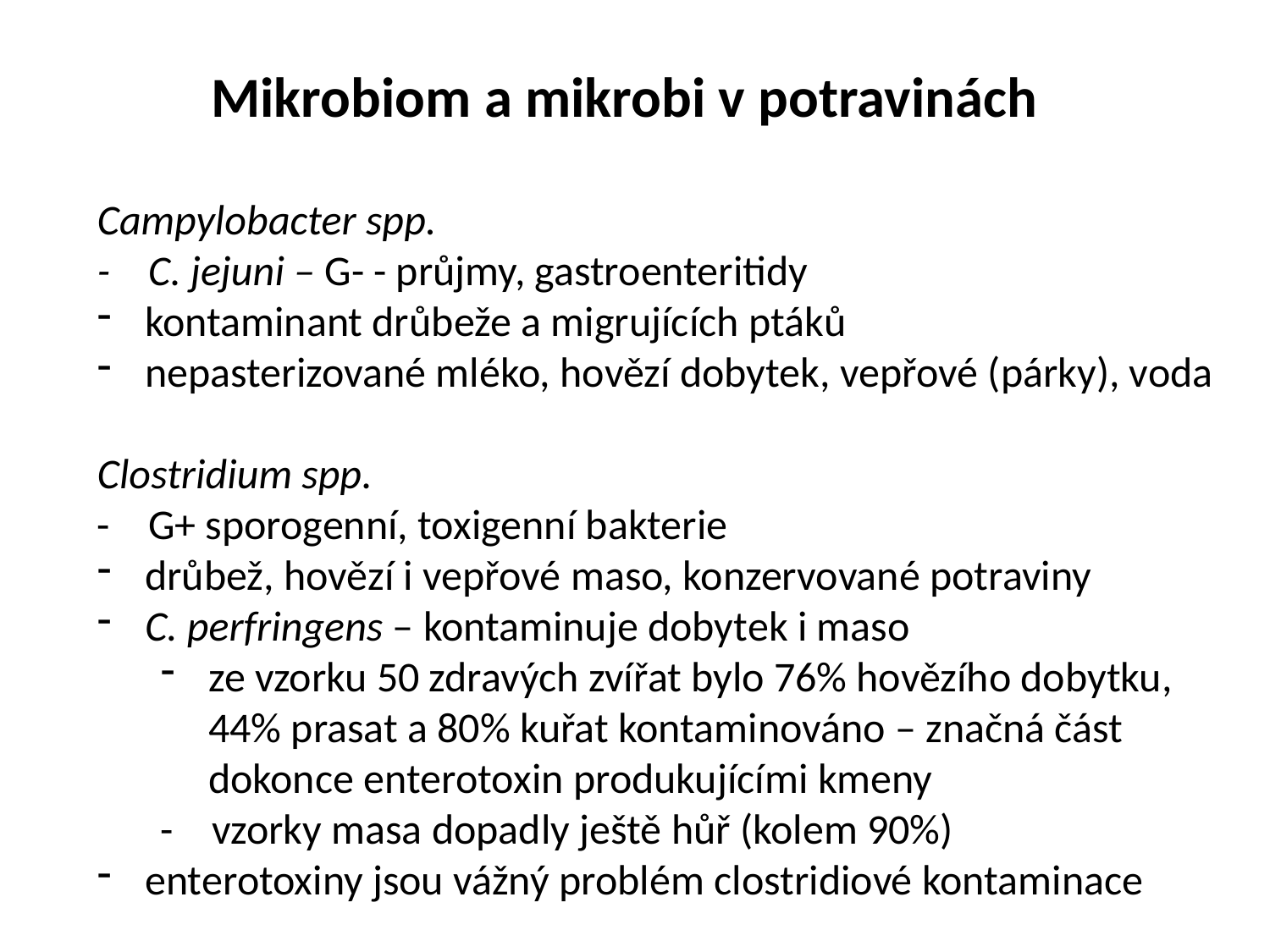

Mikrobiom a mikrobi v potravinách
Campylobacter spp.
-    C. jejuni – G- - průjmy, gastroenteritidy
kontaminant drůbeže a migrujících ptáků
nepasterizované mléko, hovězí dobytek, vepřové (párky), voda

Clostridium spp.
-    G+ sporogenní, toxigenní bakterie
drůbež, hovězí i vepřové maso, konzervované potraviny
C. perfringens – kontaminuje dobytek i maso
ze vzorku 50 zdravých zvířat bylo 76% hovězího dobytku,
     44% prasat a 80% kuřat kontaminováno – značná část
     dokonce enterotoxin produkujícími kmeny
-    vzorky masa dopadly ještě hůř (kolem 90%)
enterotoxiny jsou vážný problém clostridiové kontaminace